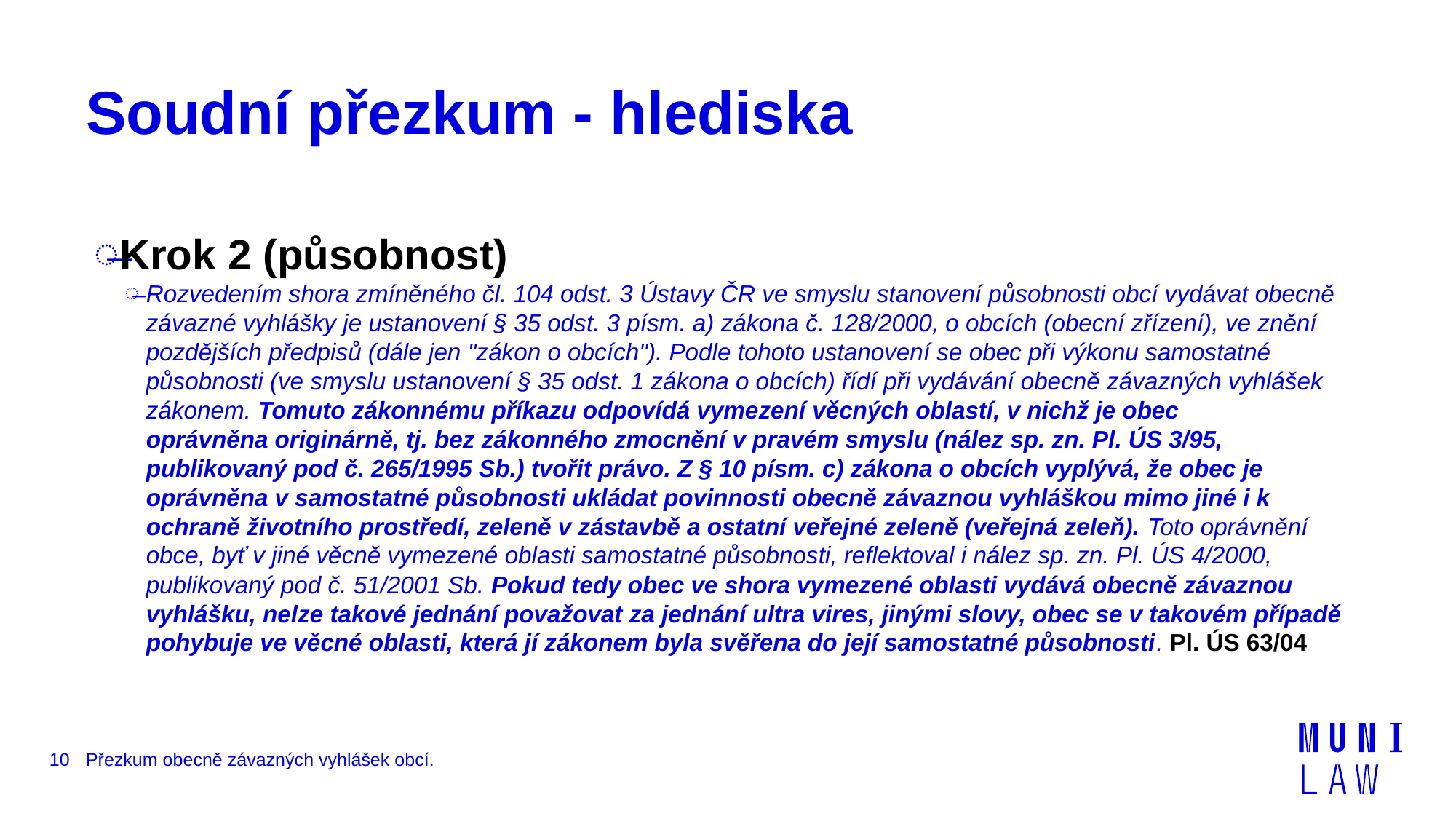

# Soudní přezkum - hlediska
Krok 2 (působnost)
Rozvedením shora zmíněného čl. 104 odst. 3 Ústavy ČR ve smyslu stanovení působnosti obcí vydávat obecně závazné vyhlášky je ustanovení § 35 odst. 3 písm. a) zákona č. 128/2000, o obcích (obecní zřízení), ve znění pozdějších předpisů (dále jen "zákon o obcích"). Podle tohoto ustanovení se obec při výkonu samostatné působnosti (ve smyslu ustanovení § 35 odst. 1 zákona o obcích) řídí při vydávání obecně závazných vyhlášek zákonem. Tomuto zákonnému příkazu odpovídá vymezení věcných oblastí, v nichž je obec oprávněna originárně, tj. bez zákonného zmocnění v pravém smyslu (nález sp. zn. Pl. ÚS 3/95, publikovaný pod č. 265/1995 Sb.) tvořit právo. Z § 10 písm. c) zákona o obcích vyplývá, že obec je oprávněna v samostatné působnosti ukládat povinnosti obecně závaznou vyhláškou mimo jiné i k ochraně životního prostředí, zeleně v zástavbě a ostatní veřejné zeleně (veřejná zeleň). Toto oprávnění obce, byť v jiné věcně vymezené oblasti samostatné působnosti, reflektoval i nález sp. zn. Pl. ÚS 4/2000, publikovaný pod č. 51/2001 Sb. Pokud tedy obec ve shora vymezené oblasti vydává obecně závaznou vyhlášku, nelze takové jednání považovat za jednání ultra vires, jinými slovy, obec se v takovém případě pohybuje ve věcné oblasti, která jí zákonem byla svěřena do její samostatné působnosti. Pl. ÚS 63/04

10
Přezkum obecně závazných vyhlášek obcí.